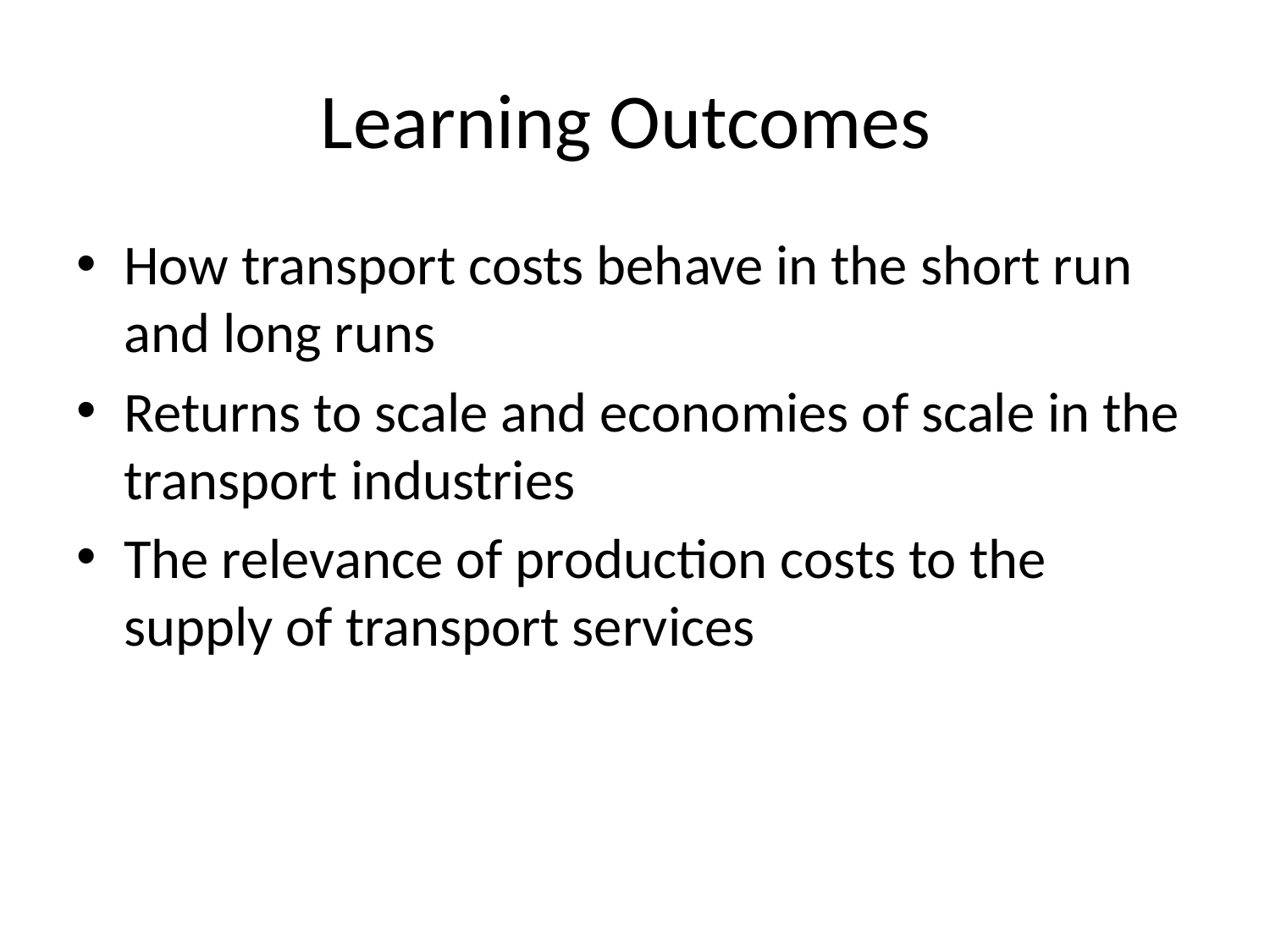

# Learning Outcomes
How transport costs behave in the short run and long runs
Returns to scale and economies of scale in the transport industries
The relevance of production costs to the supply of transport services